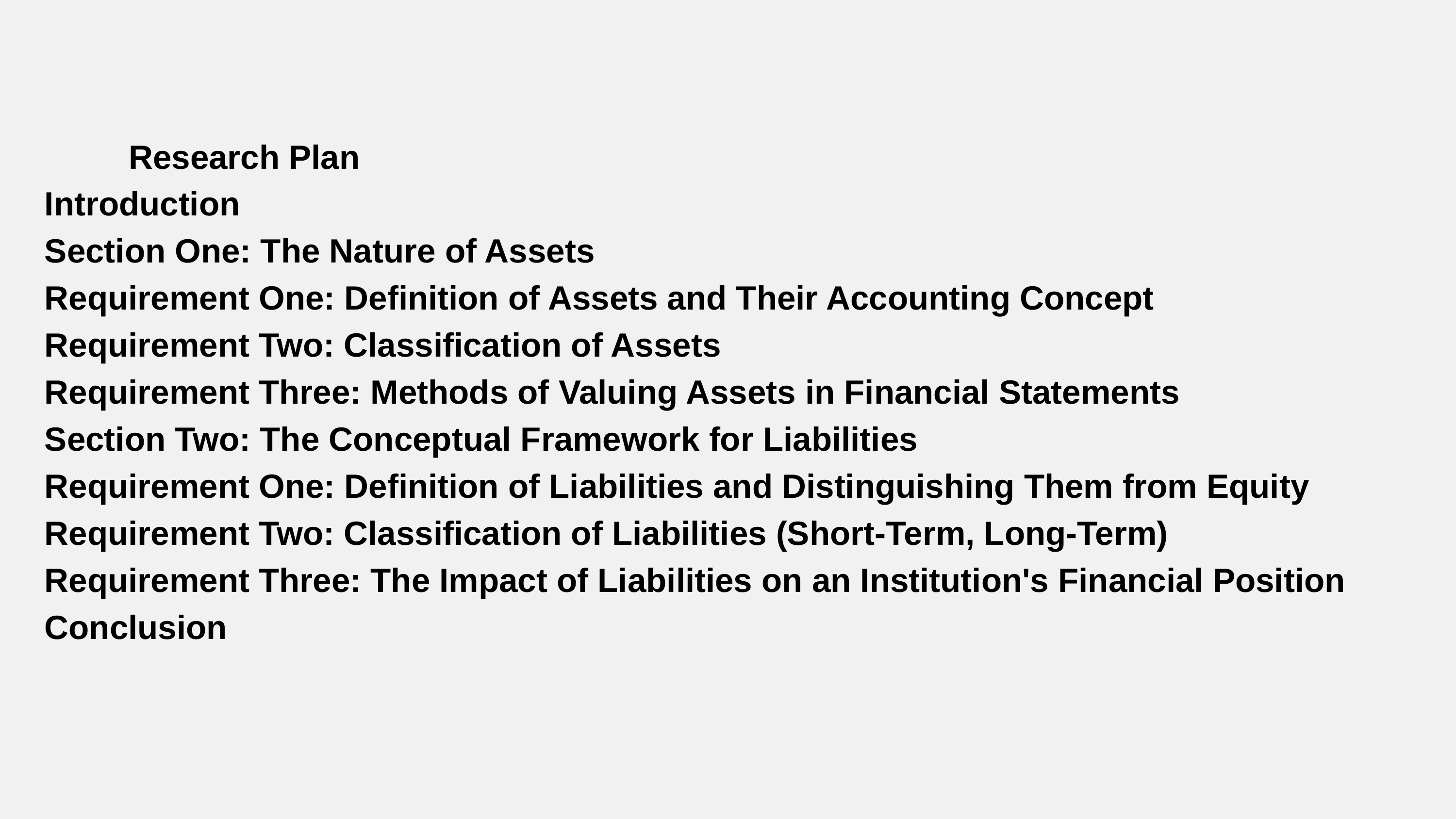

Research Plan
Introduction
Section One: The Nature of Assets
Requirement One: Definition of Assets and Their Accounting Concept
Requirement Two: Classification of Assets
Requirement Three: Methods of Valuing Assets in Financial Statements
Section Two: The Conceptual Framework for Liabilities
Requirement One: Definition of Liabilities and Distinguishing Them from Equity
Requirement Two: Classification of Liabilities (Short-Term, Long-Term)
Requirement Three: The Impact of Liabilities on an Institution's Financial Position
Conclusion